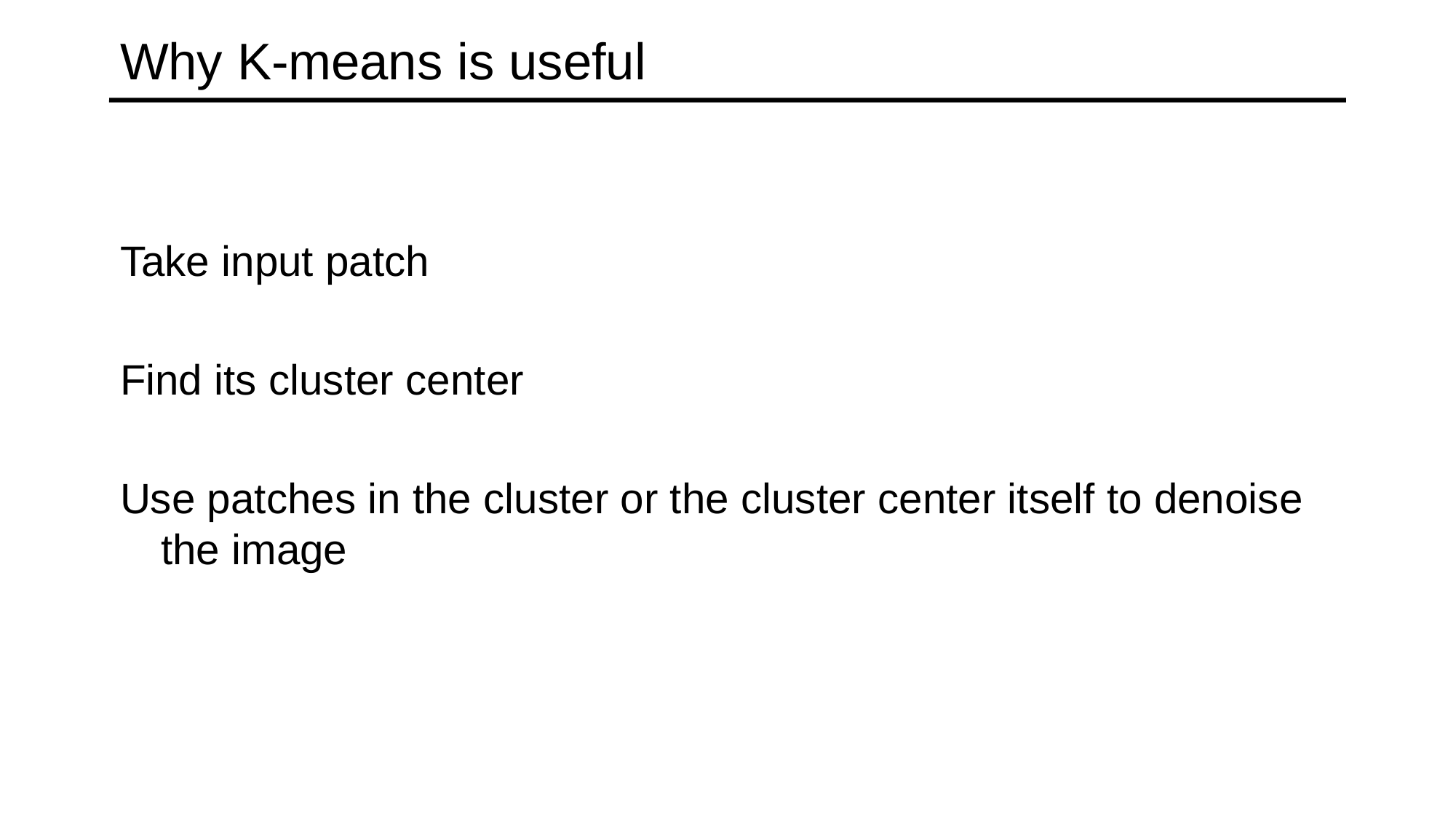

# Why K-means is useful

Take input patch

Find its cluster center

Use patches in the cluster or the cluster center itself to denoise the image